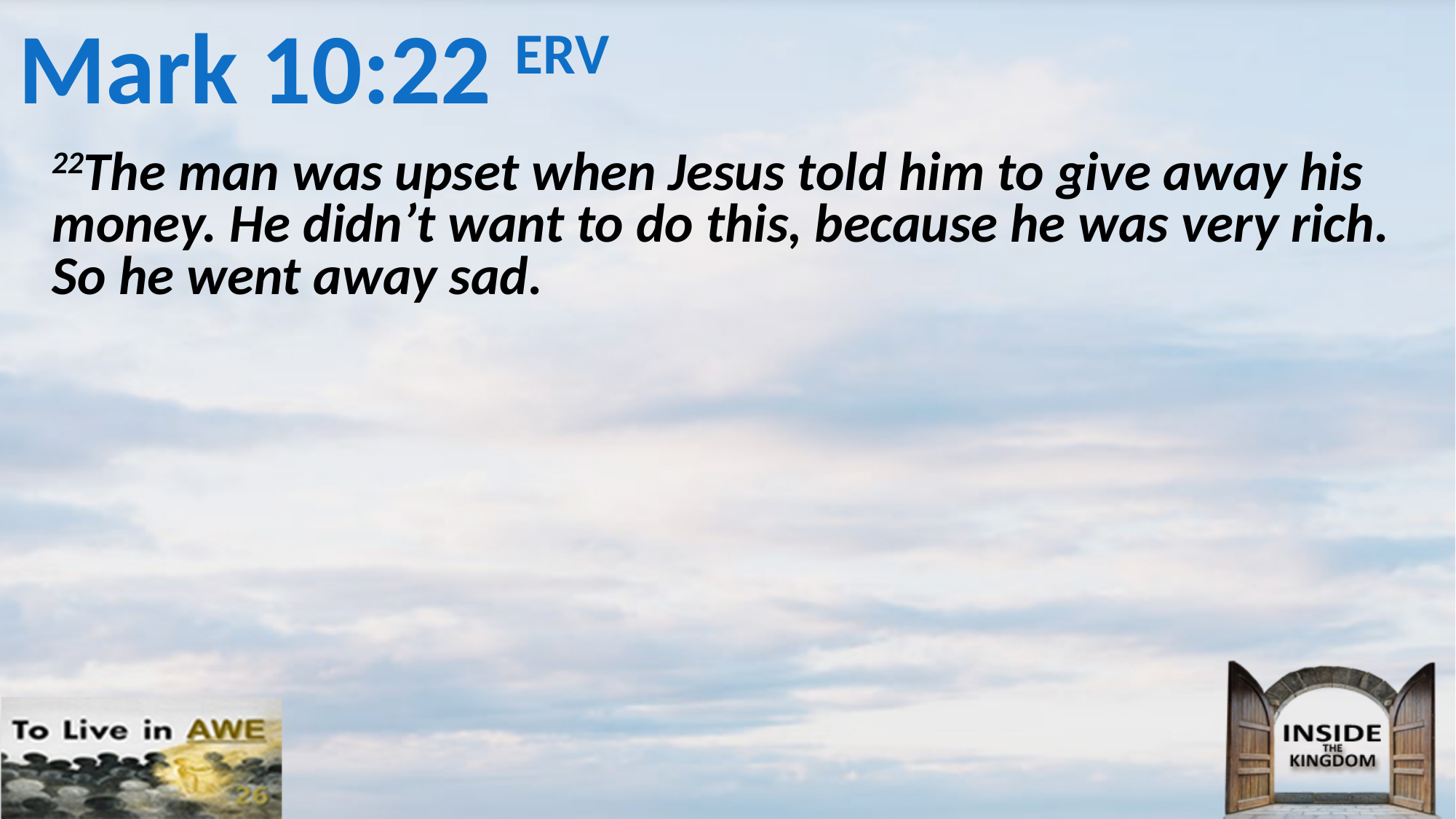

# Mark 10:22 ERV
22The man was upset when Jesus told him to give away his money. He didn’t want to do this, because he was very rich. So he went away sad.